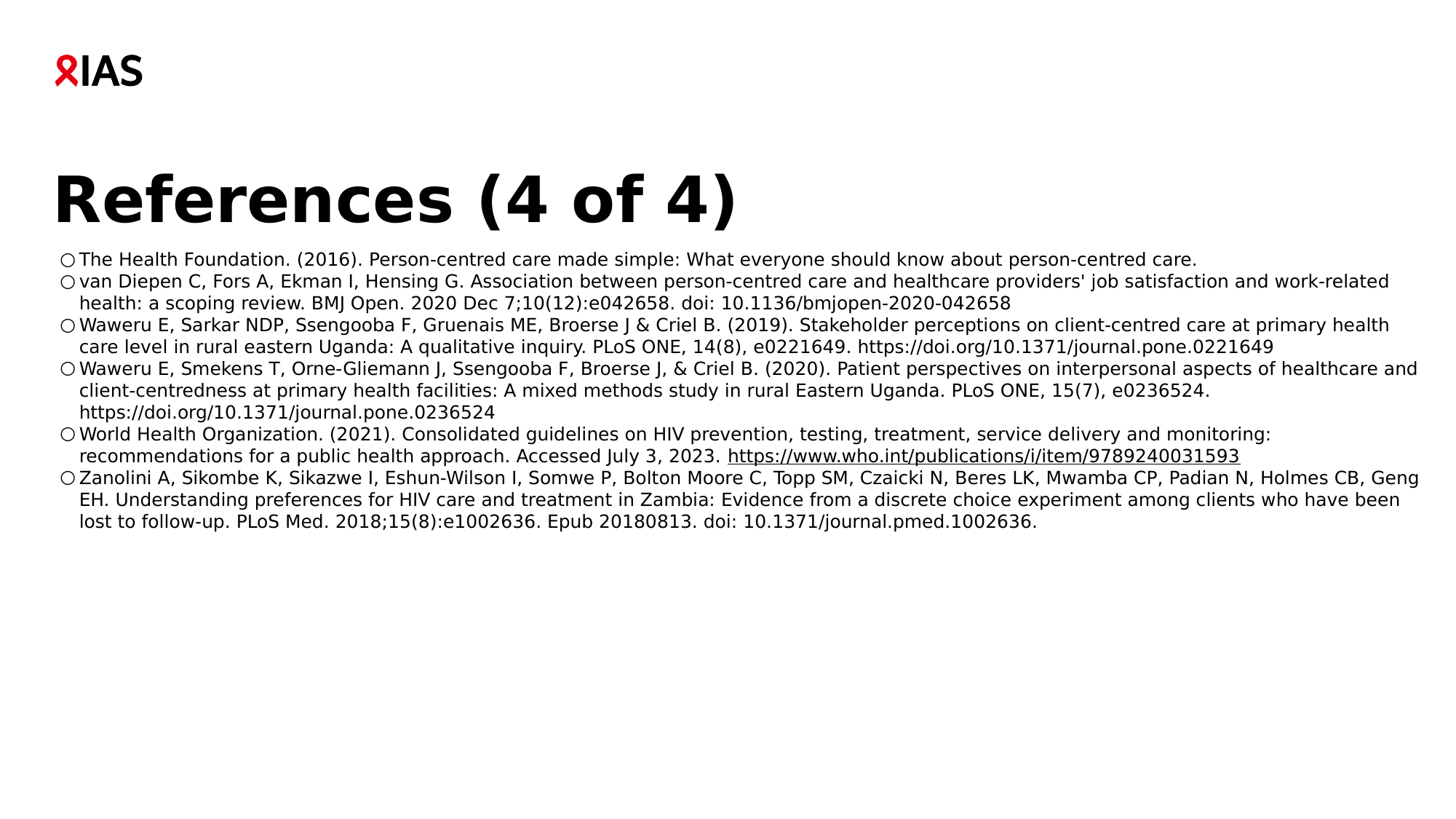

# References (4 of 4)
The Health Foundation. (2016). Person-centred care made simple: What everyone should know about person-centred care.
van Diepen C, Fors A, Ekman I, Hensing G. Association between person-centred care and healthcare providers' job satisfaction and work-related health: a scoping review. BMJ Open. 2020 Dec 7;10(12):e042658. doi: 10.1136/bmjopen-2020-042658
Waweru E, Sarkar NDP, Ssengooba F, Gruenais ME, Broerse J & Criel B. (2019). Stakeholder perceptions on client-centred care at primary health care level in rural eastern Uganda: A qualitative inquiry. PLoS ONE, 14(8), e0221649. https://doi.org/10.1371/journal.pone.0221649
Waweru E, Smekens T, Orne-Gliemann J, Ssengooba F, Broerse J, & Criel B. (2020). Patient perspectives on interpersonal aspects of healthcare and client-centredness at primary health facilities: A mixed methods study in rural Eastern Uganda. PLoS ONE, 15(7), e0236524. https://doi.org/10.1371/journal.pone.0236524
World Health Organization. (2021). Consolidated guidelines on HIV prevention, testing, treatment, service delivery and monitoring: recommendations for a public health approach. Accessed July 3, 2023. https://www.who.int/publications/i/item/9789240031593
Zanolini A, Sikombe K, Sikazwe I, Eshun-Wilson I, Somwe P, Bolton Moore C, Topp SM, Czaicki N, Beres LK, Mwamba CP, Padian N, Holmes CB, Geng EH. Understanding preferences for HIV care and treatment in Zambia: Evidence from a discrete choice experiment among clients who have been lost to follow-up. PLoS Med. 2018;15(8):e1002636. Epub 20180813. doi: 10.1371/journal.pmed.1002636.